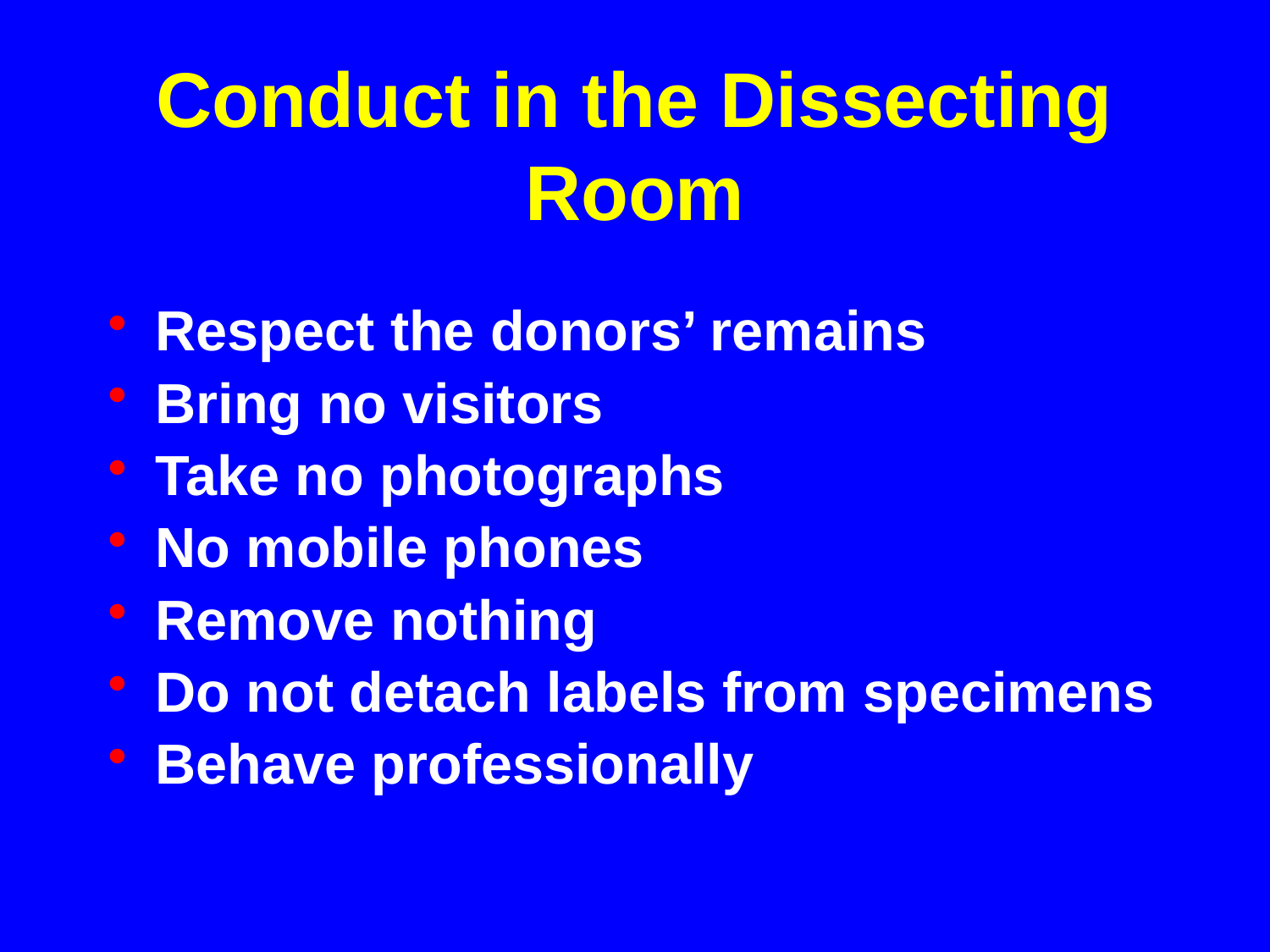

# Conduct in the Dissecting Room
Respect the donors’ remains
Bring no visitors
Take no photographs
No mobile phones
Remove nothing
Do not detach labels from specimens
Behave professionally